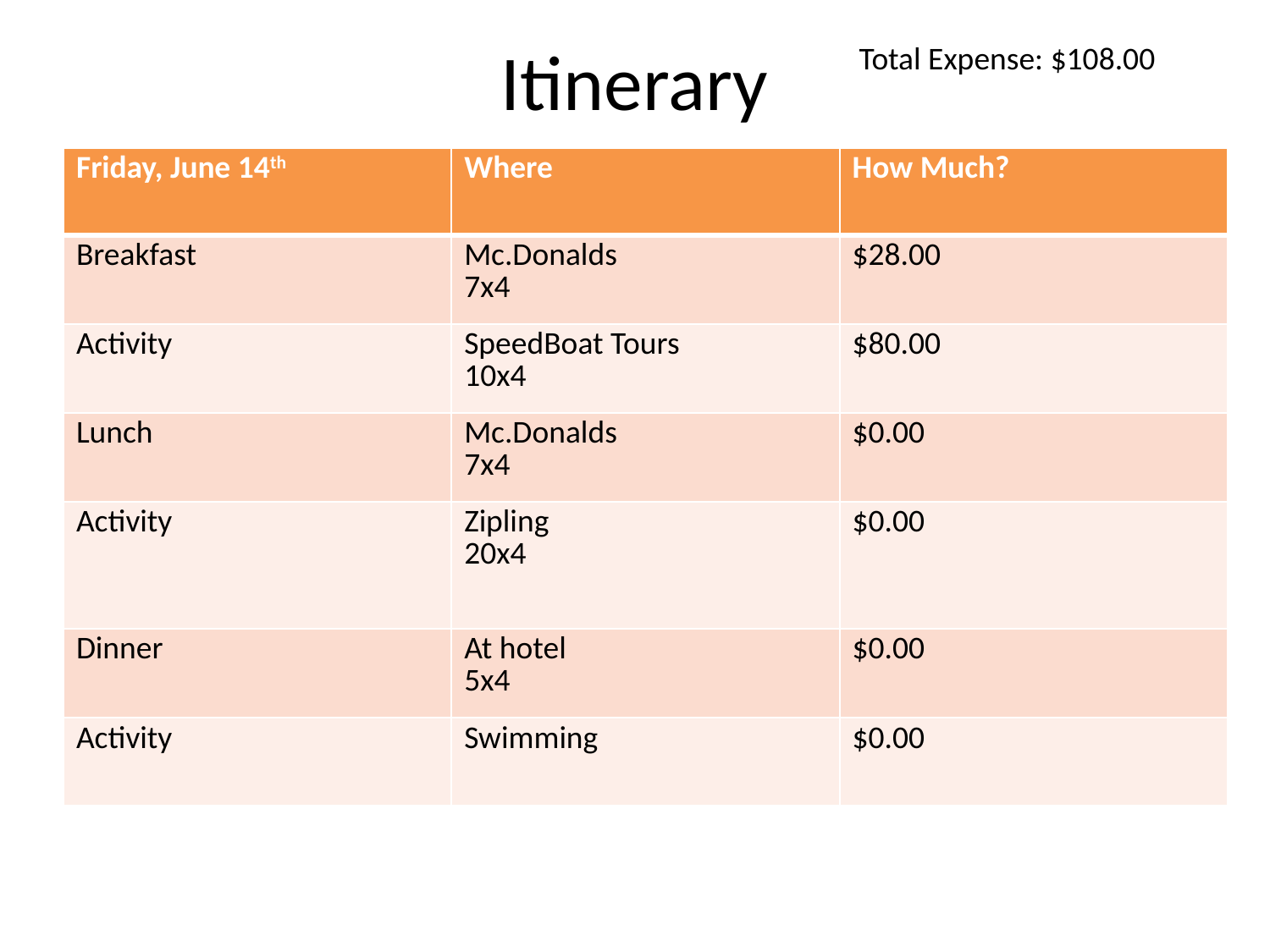

# Itinerary
Total Expense: $108.00
| Friday, June 14th | Where | How Much? |
| --- | --- | --- |
| Breakfast | Mc.Donalds 7x4 | $28.00 |
| Activity | SpeedBoat Tours 10x4 | $80.00 |
| Lunch | Mc.Donalds 7x4 | $0.00 |
| Activity | Zipling 20x4 | $0.00 |
| Dinner | At hotel 5x4 | $0.00 |
| Activity | Swimming | $0.00 |